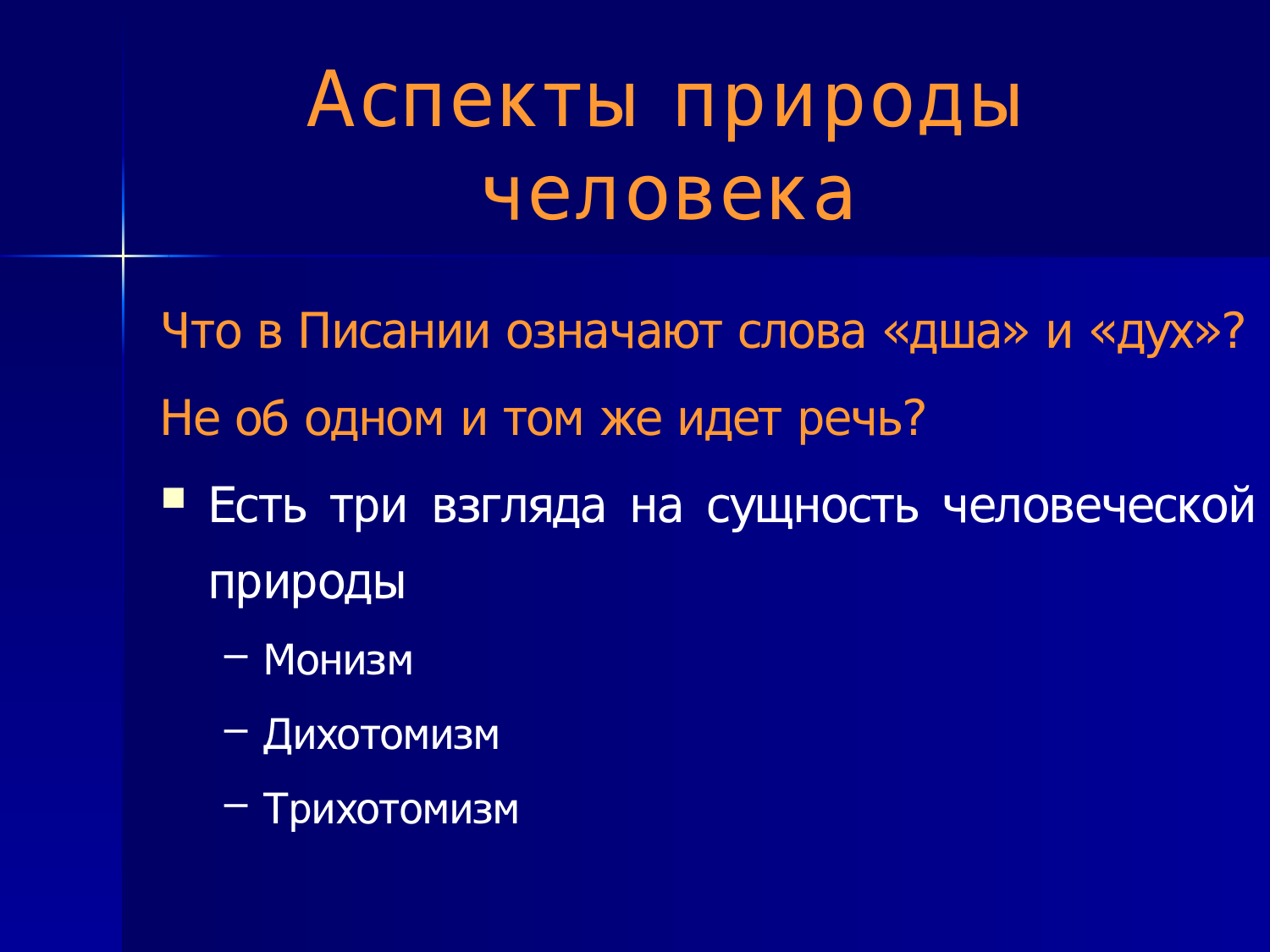

# Аспекты природы человека
Что в Писании означают слова «дша» и «дух»?
Не об одном и том же идет речь?
Есть три взгляда на сущность человеческой природы
Монизм
Дихотомизм
Трихотомизм